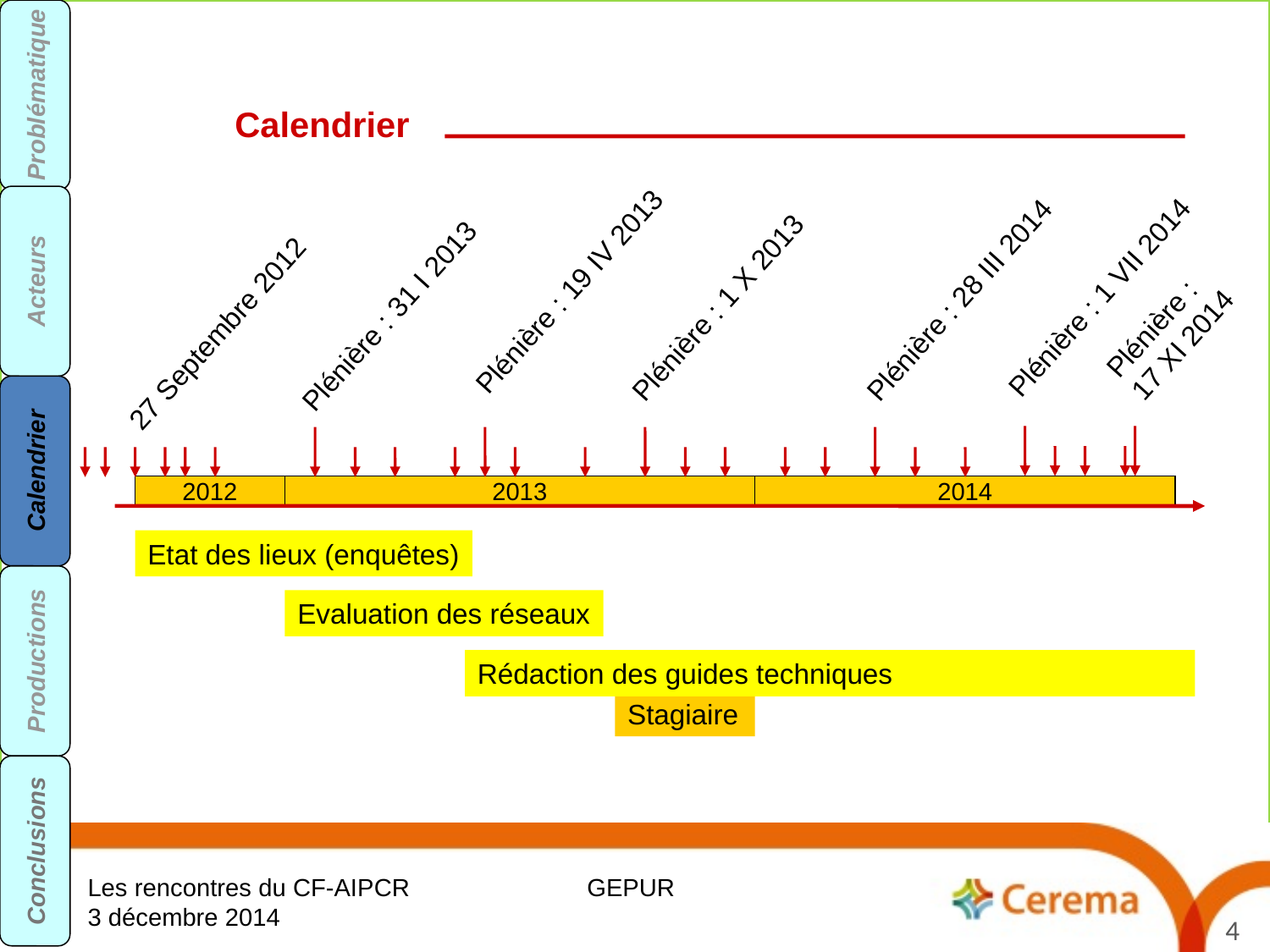

Problématique
Calendrier

Acteurs
Plénière : 19 IV 2013
Plénière : 1 VII 2014
Plénière : 28 III 2014
Plénière : 1 X 2013
Plénière : 31 I 2013
Plénière :
17 XI 2014
27 Septembre 2012

Calendrier

2012
2013
2014

Etat des lieux (enquêtes)
Evaluation des réseaux
Productions
Rédaction des guides techniques
Stagiaire
Conclusions
Les rencontres du CF-AIPCR
3 décembre 2014
GEPUR
4